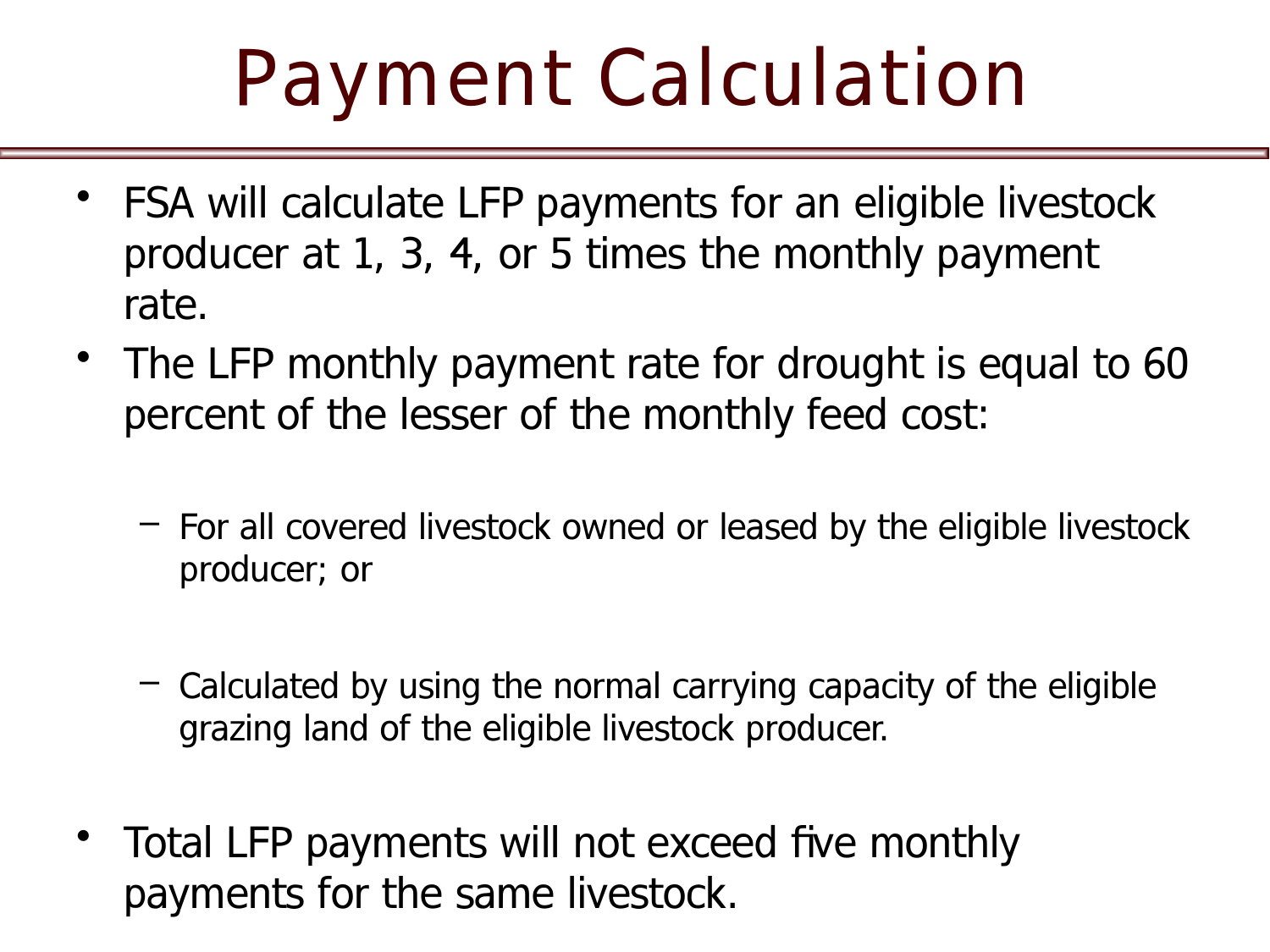

# Payment Calculation

FSA will calculate LFP payments for an eligible livestock producer at 1, 3, 4, or 5 times the monthly payment rate.
The LFP monthly payment rate for drought is equal to 60 percent of the lesser of the monthly feed cost:

For all covered livestock owned or leased by the eligible livestock producer; or

Calculated by using the normal carrying capacity of the eligible  grazing land of the eligible livestock producer.

Total LFP payments will not exceed five monthly payments for the same livestock.